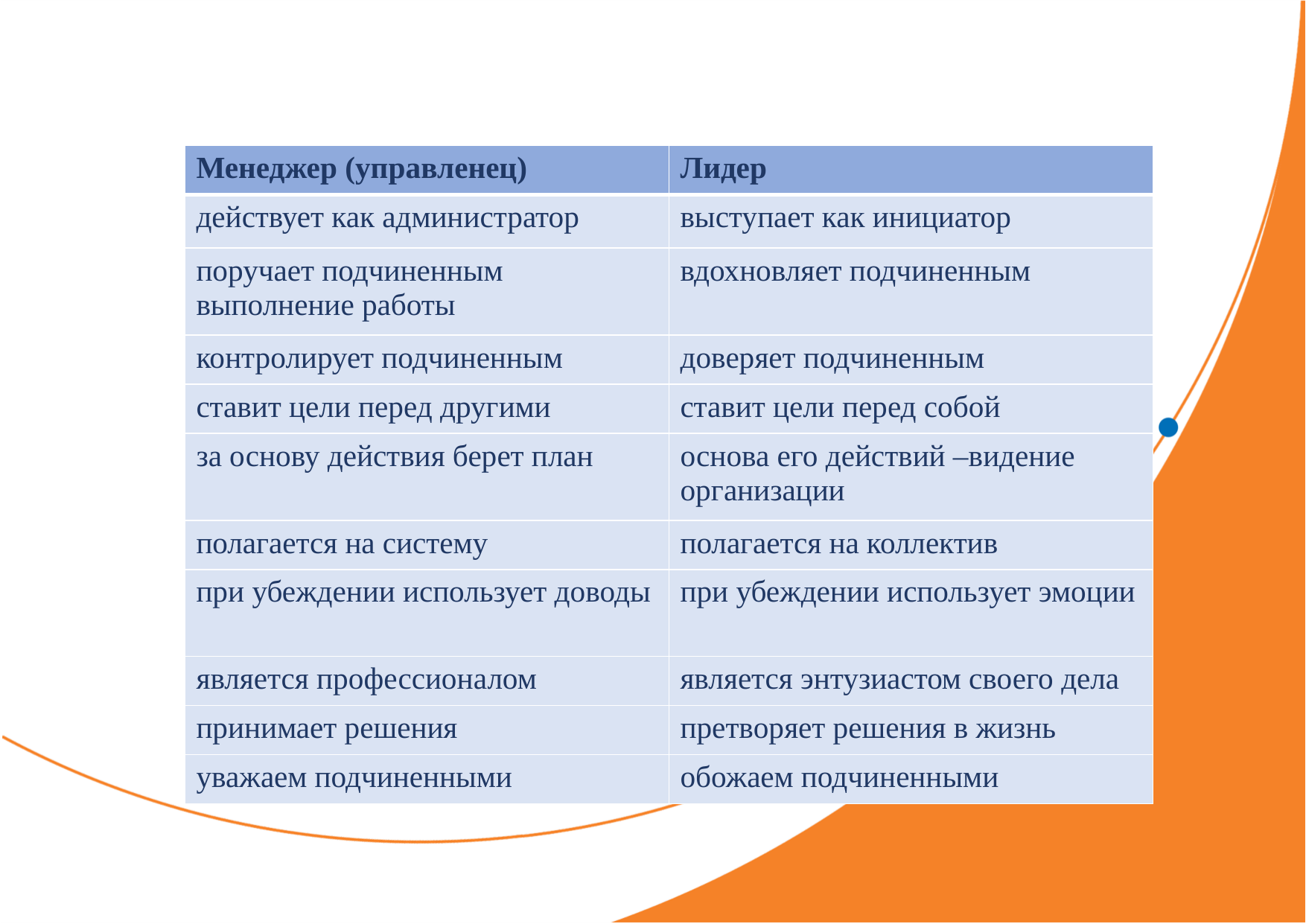

| Менеджер (управленец) | Лидер |
| --- | --- |
| действует как администратор | выступает как инициатор |
| поручает подчиненным выполнение работы | вдохновляет подчиненным |
| контролирует подчиненным | доверяет подчиненным |
| ставит цели перед другими | ставит цели перед собой |
| за основу действия берет план | основа его действий –видение организации |
| полагается на систему | полагается на коллектив |
| при убеждении использует доводы | при убеждении использует эмоции |
| является профессионалом | является энтузиастом своего дела |
| принимает решения | претворяет решения в жизнь |
| уважаем подчиненными | обожаем подчиненными |